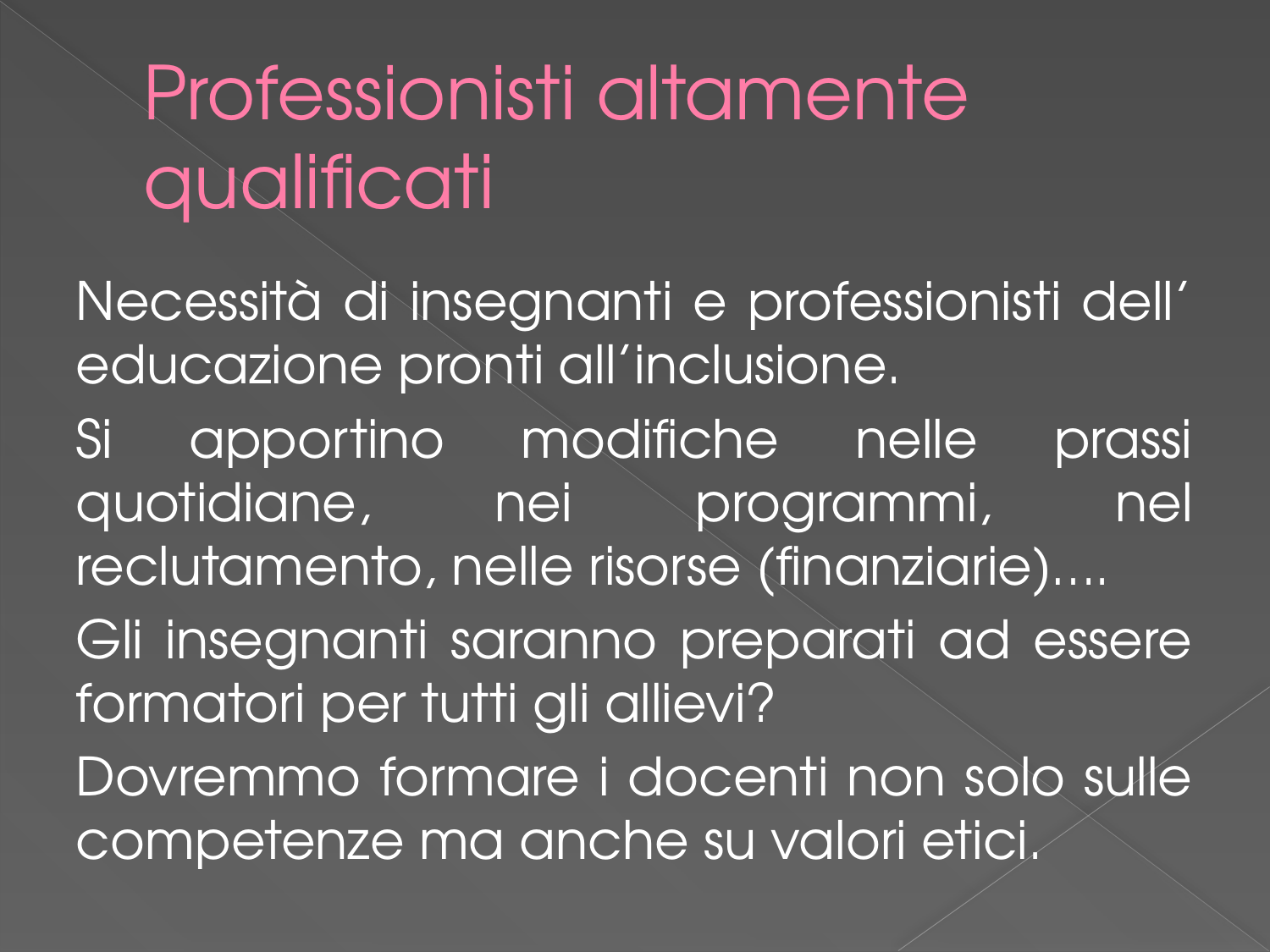

# Professionisti altamente qualificati
Necessità di insegnanti e professionisti dell’ educazione pronti all’inclusione.
Si apportino modifiche nelle prassi quotidiane, nei programmi, nel reclutamento, nelle risorse (finanziarie)….
Gli insegnanti saranno preparati ad essere formatori per tutti gli allievi?
Dovremmo formare i docenti non solo sulle competenze ma anche su valori etici.